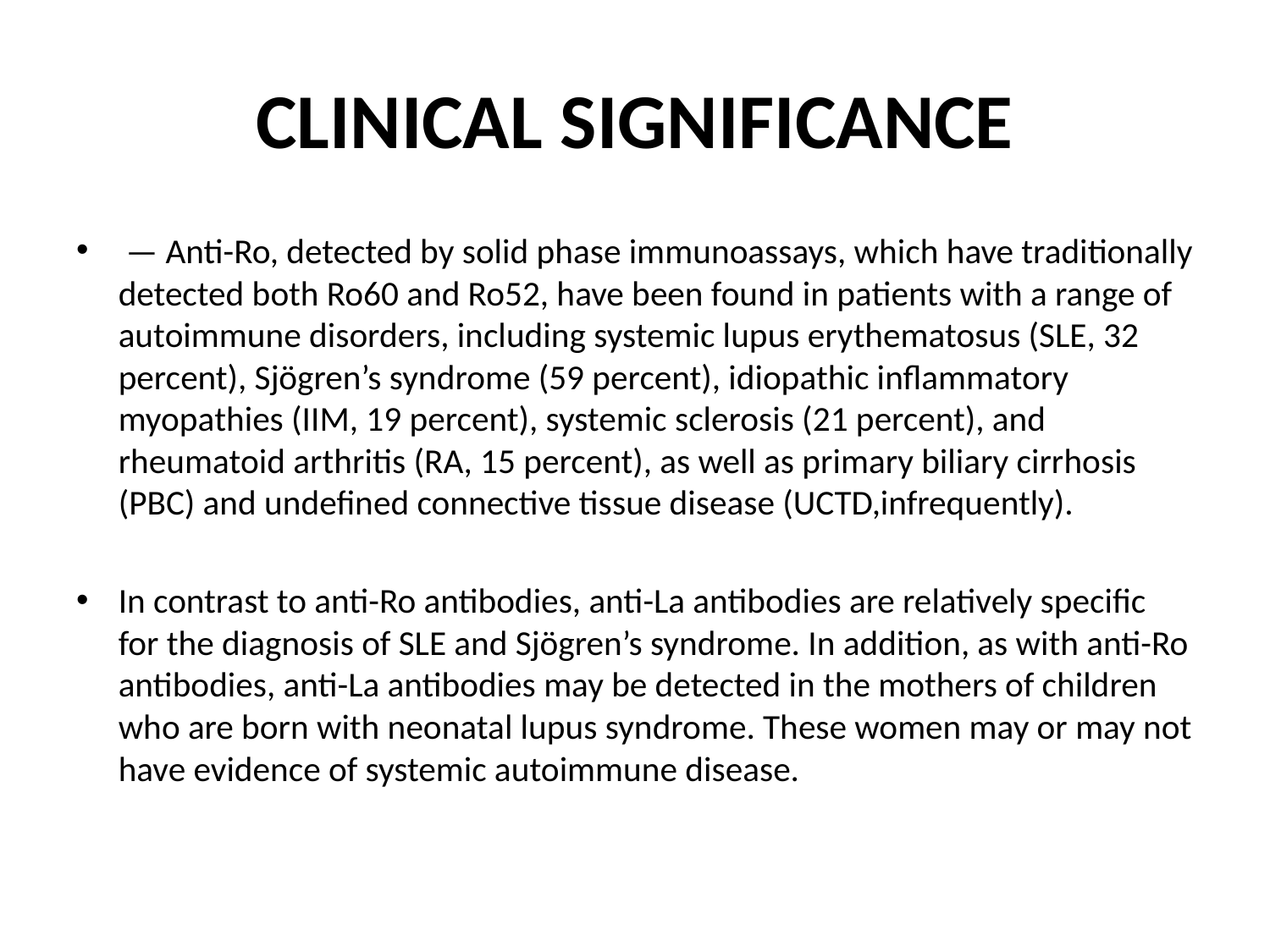

# CLINICAL SIGNIFICANCE
 — Anti-Ro, detected by solid phase immunoassays, which have traditionally detected both Ro60 and Ro52, have been found in patients with a range of autoimmune disorders, including systemic lupus erythematosus (SLE, 32 percent), Sjögren’s syndrome (59 percent), idiopathic inflammatory myopathies (IIM, 19 percent), systemic sclerosis (21 percent), and rheumatoid arthritis (RA, 15 percent), as well as primary biliary cirrhosis (PBC) and undefined connective tissue disease (UCTD,infrequently).

In contrast to anti-Ro antibodies, anti-La antibodies are relatively specific for the diagnosis of SLE and Sjögren’s syndrome. In addition, as with anti-Ro antibodies, anti-La antibodies may be detected in the mothers of children who are born with neonatal lupus syndrome. These women may or may not have evidence of systemic autoimmune disease.